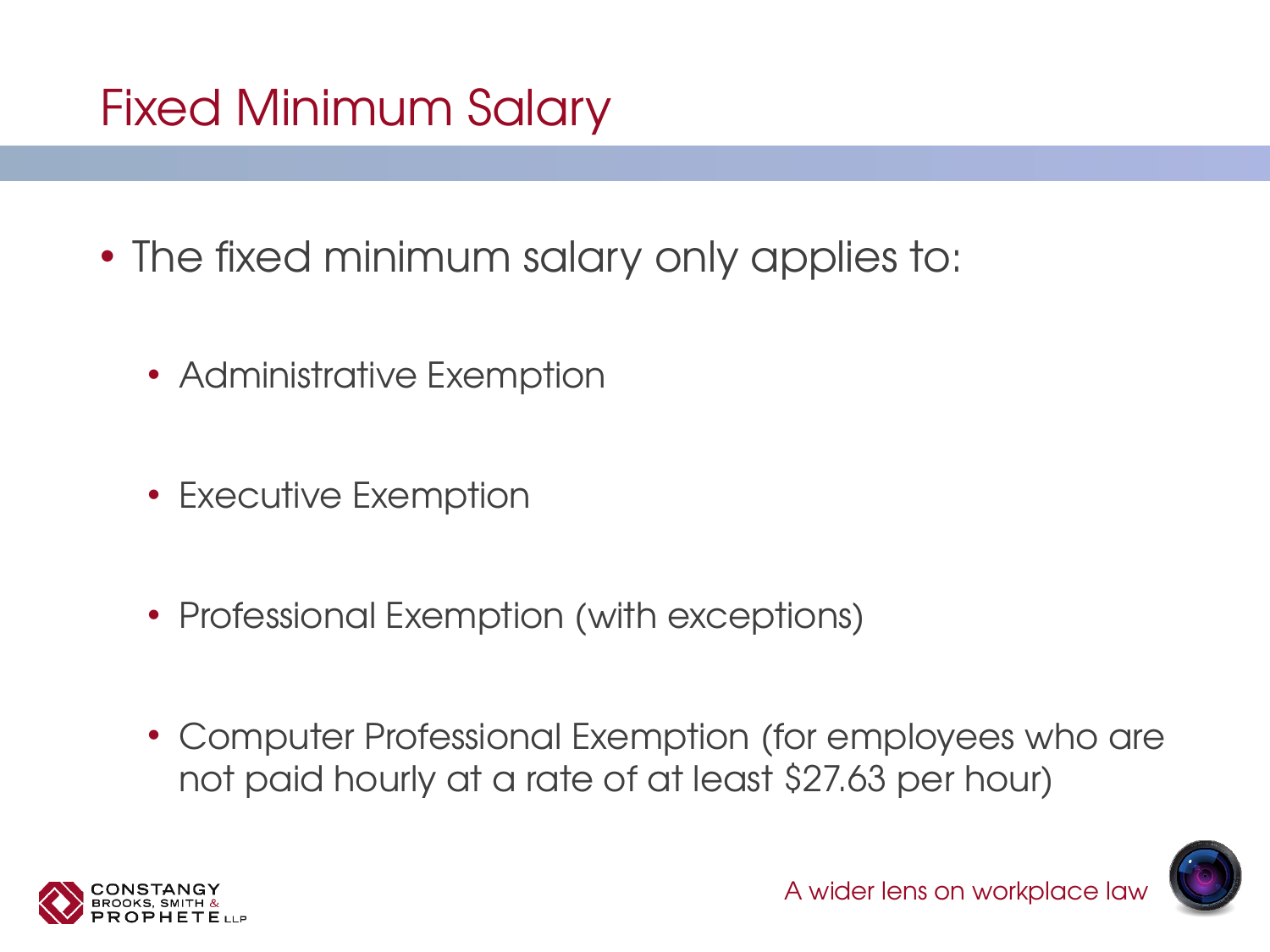

# Fixed Minimum Salary
The fixed minimum salary only applies to:

Administrative Exemption

Executive Exemption

Professional Exemption (with exceptions)

Computer Professional Exemption (for employees who are not paid hourly at a rate of at least $27.63 per hour)